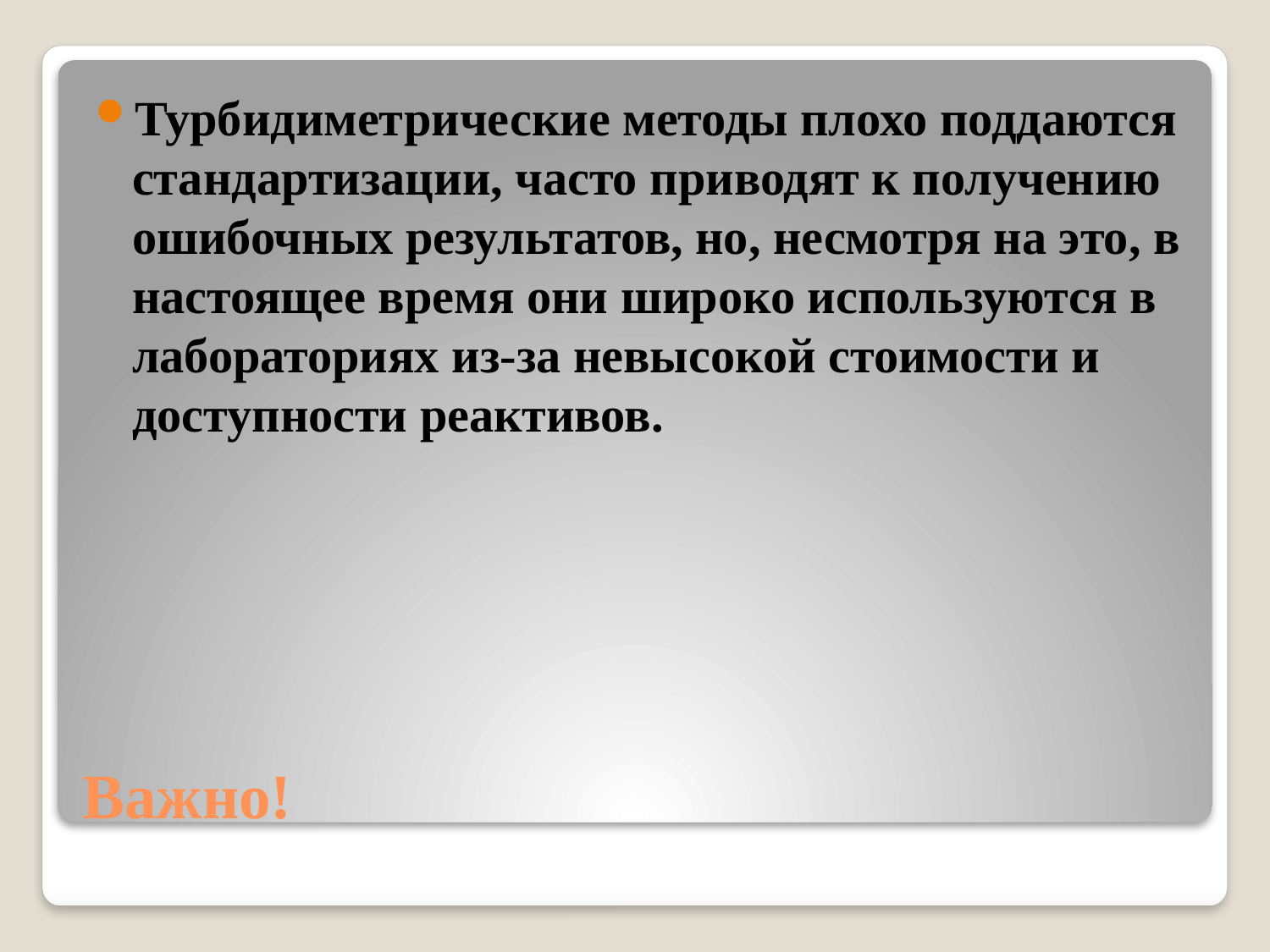

Турбидиметрические методы плохо поддаются стандартизации, часто приводят к получению ошибочных результатов, но, несмотря на это, в настоящее время они широко используются в лабораториях из-за невысокой стоимости и доступности реактивов.
# Важно!